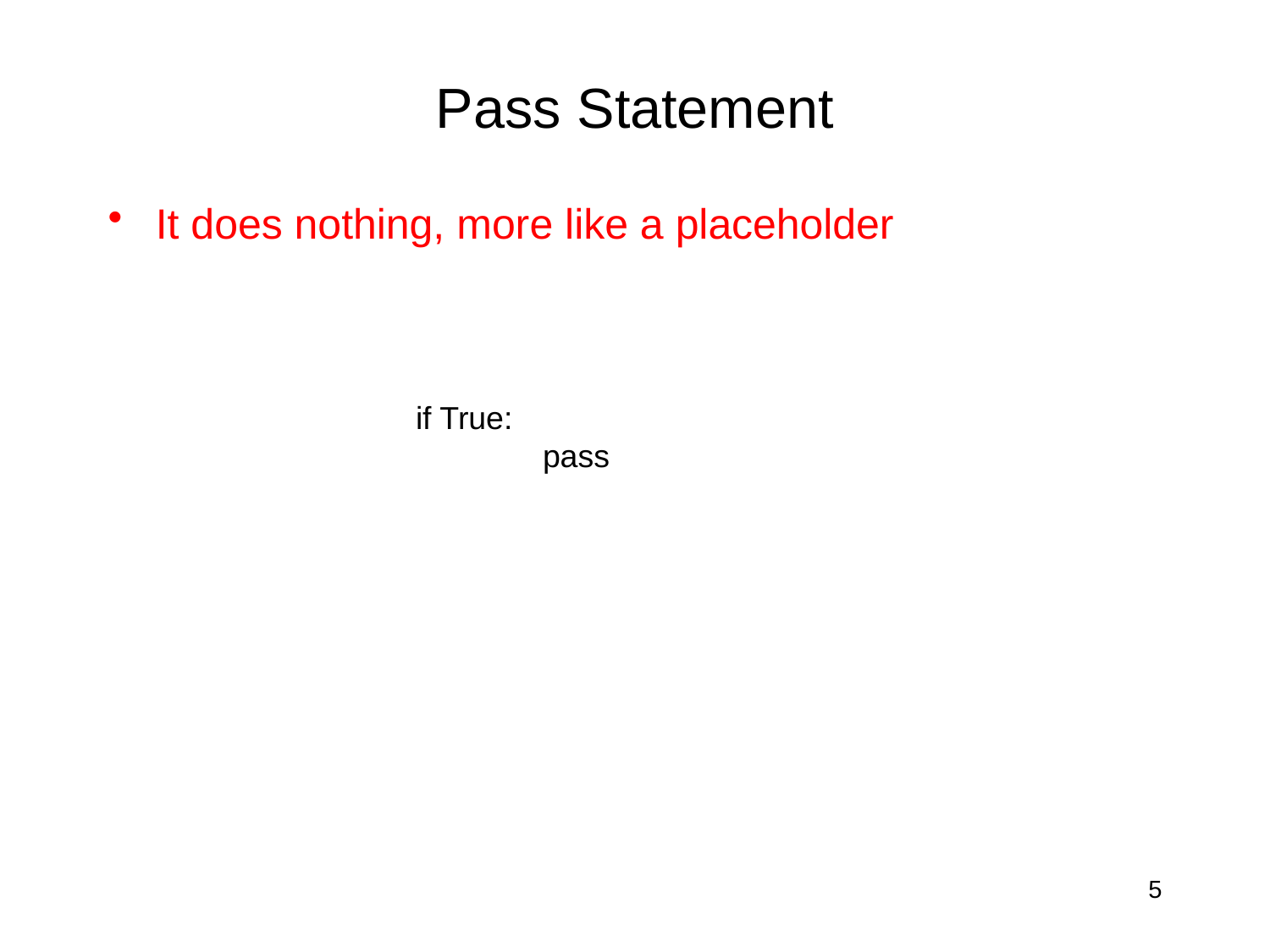

# Pass Statement
It does nothing, more like a placeholder

if True:
	pass
5